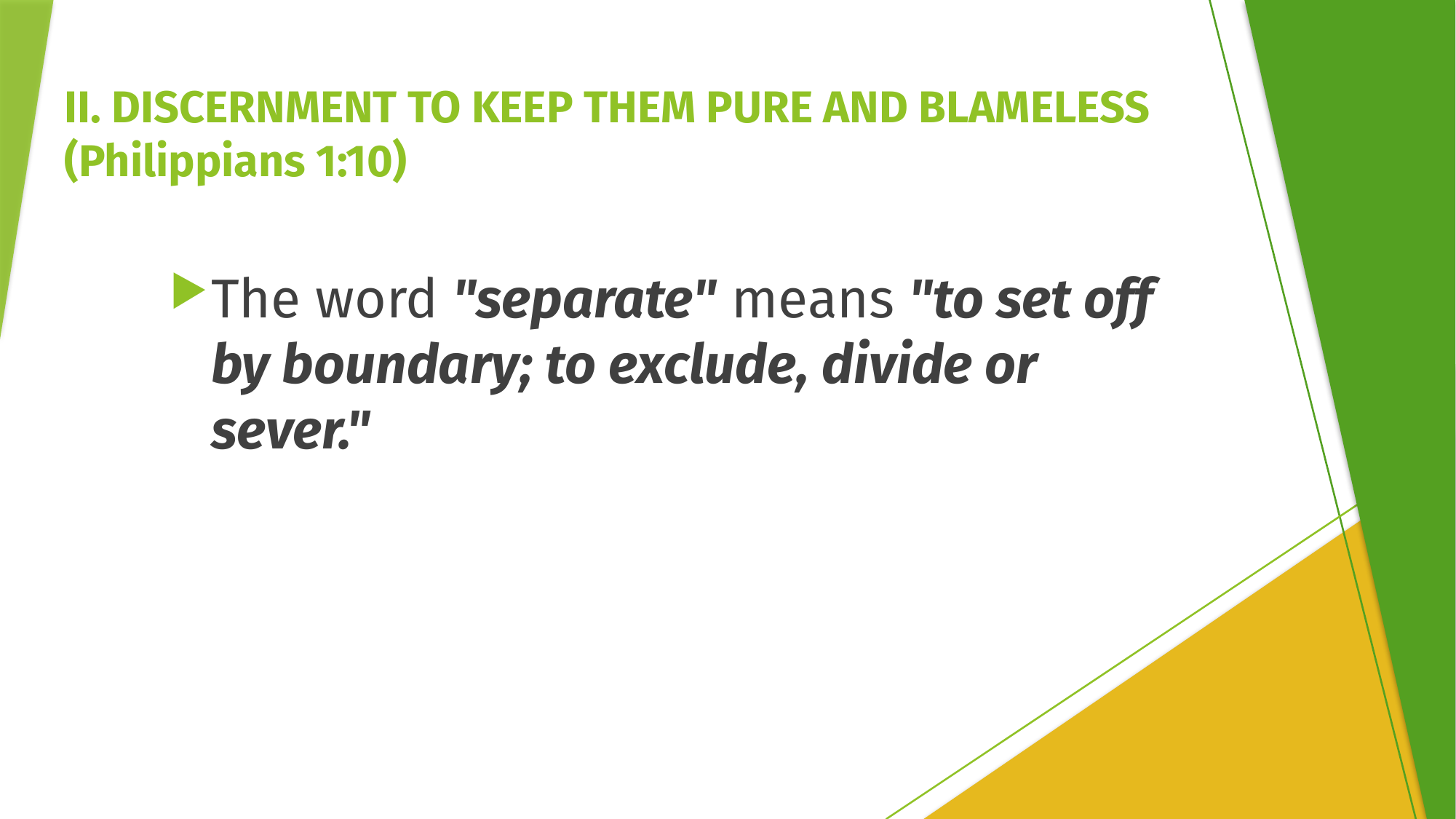

# II. DISCERNMENT TO KEEP THEM PURE AND BLAMELESS (Philippians 1:10)
The word "separate" means "to set off by boundary; to exclude, divide or sever."